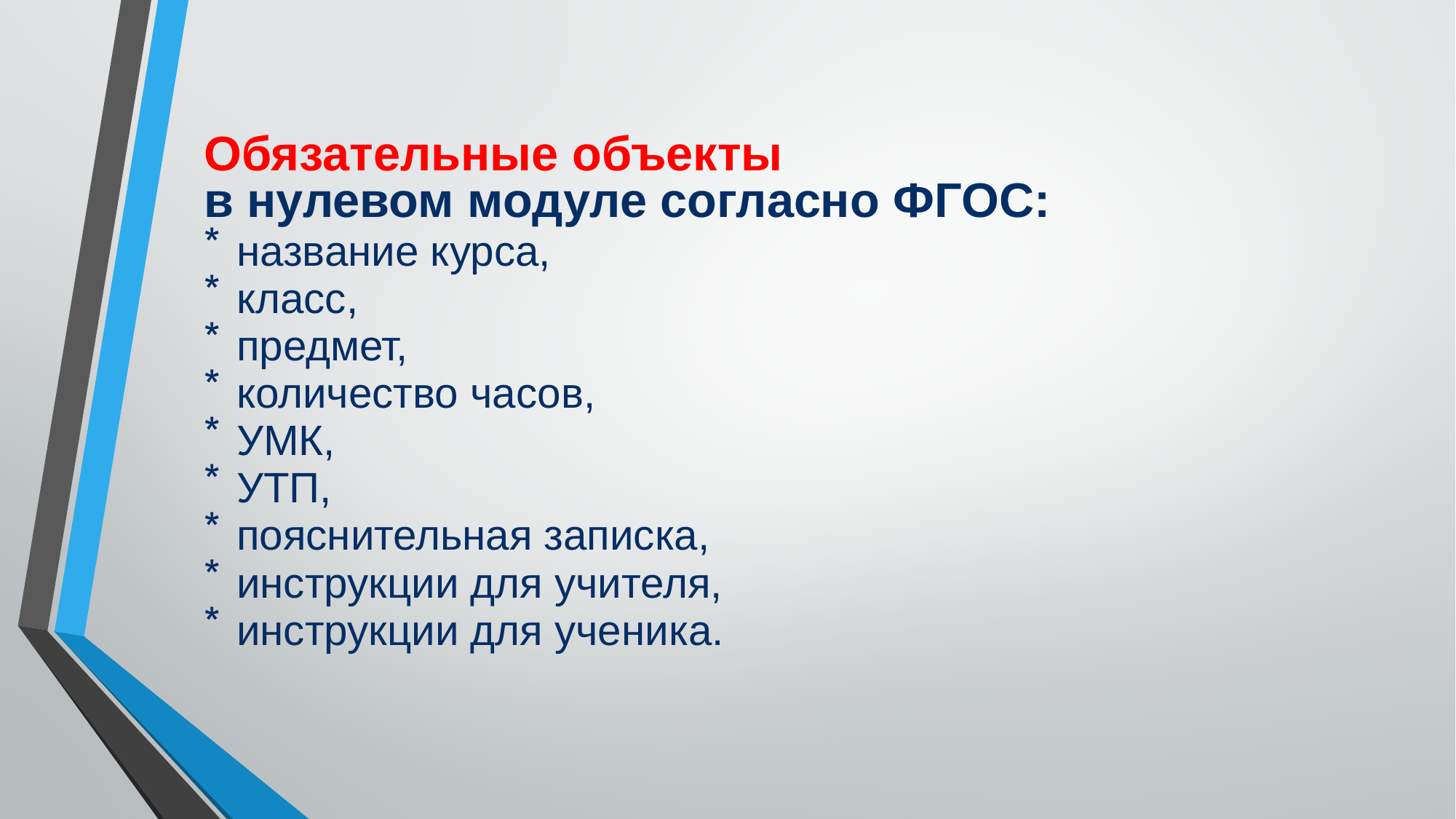

# Обязательные объекты в нулевом модуле согласно ФГОС:
название курса,
класс,
предмет,
количество часов,
УМК,
УТП,
пояснительная записка,
инструкции для учителя,
инструкции для ученика.